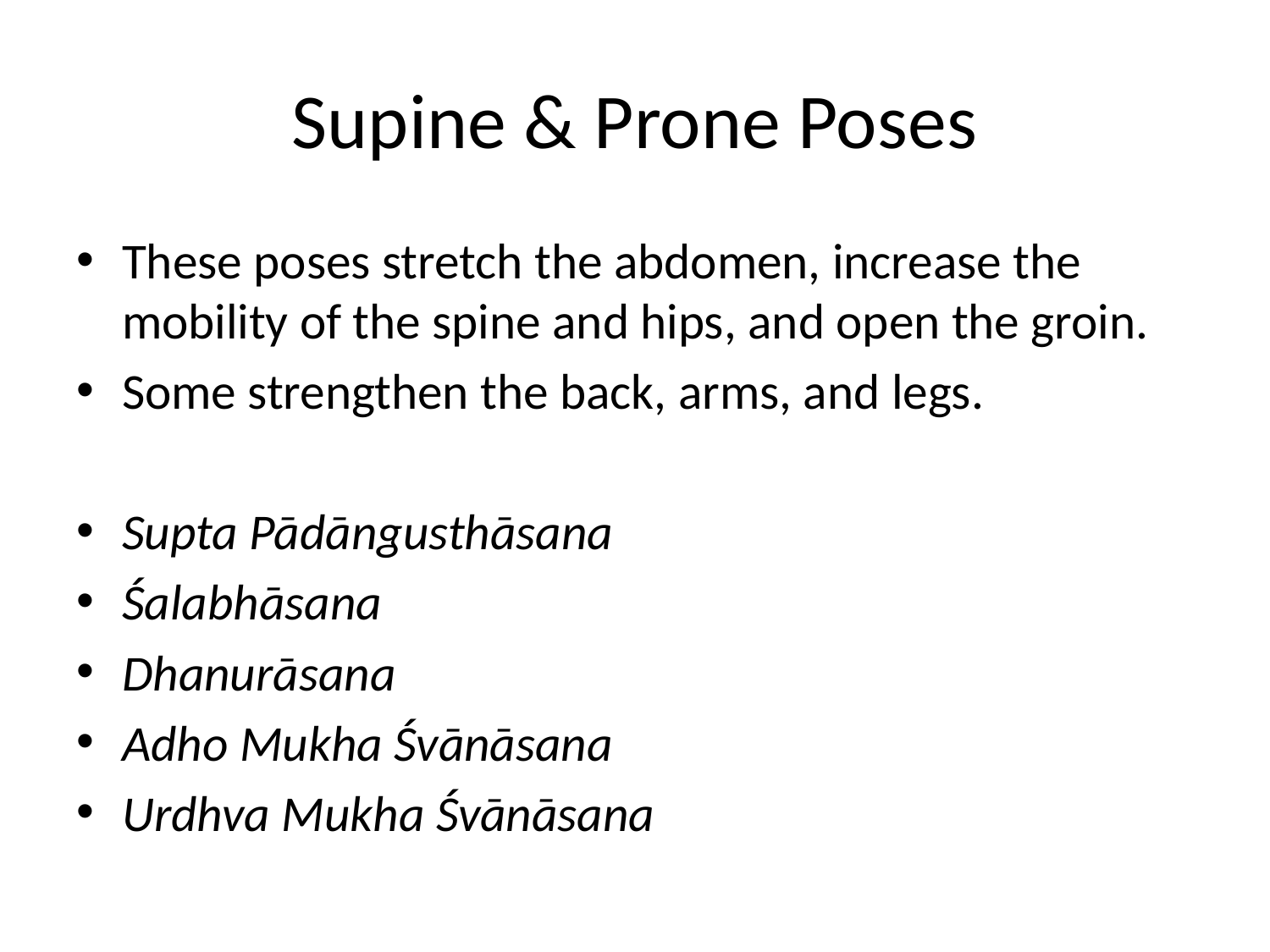

# Supine & Prone Poses
These poses stretch the abdomen, increase the mobility of the spine and hips, and open the groin.
Some strengthen the back, arms, and legs.

Supta Pādāngusthāsana
Śalabhāsana
Dhanurāsana
Adho Mukha Śvānāsana
Urdhva Mukha Śvānāsana